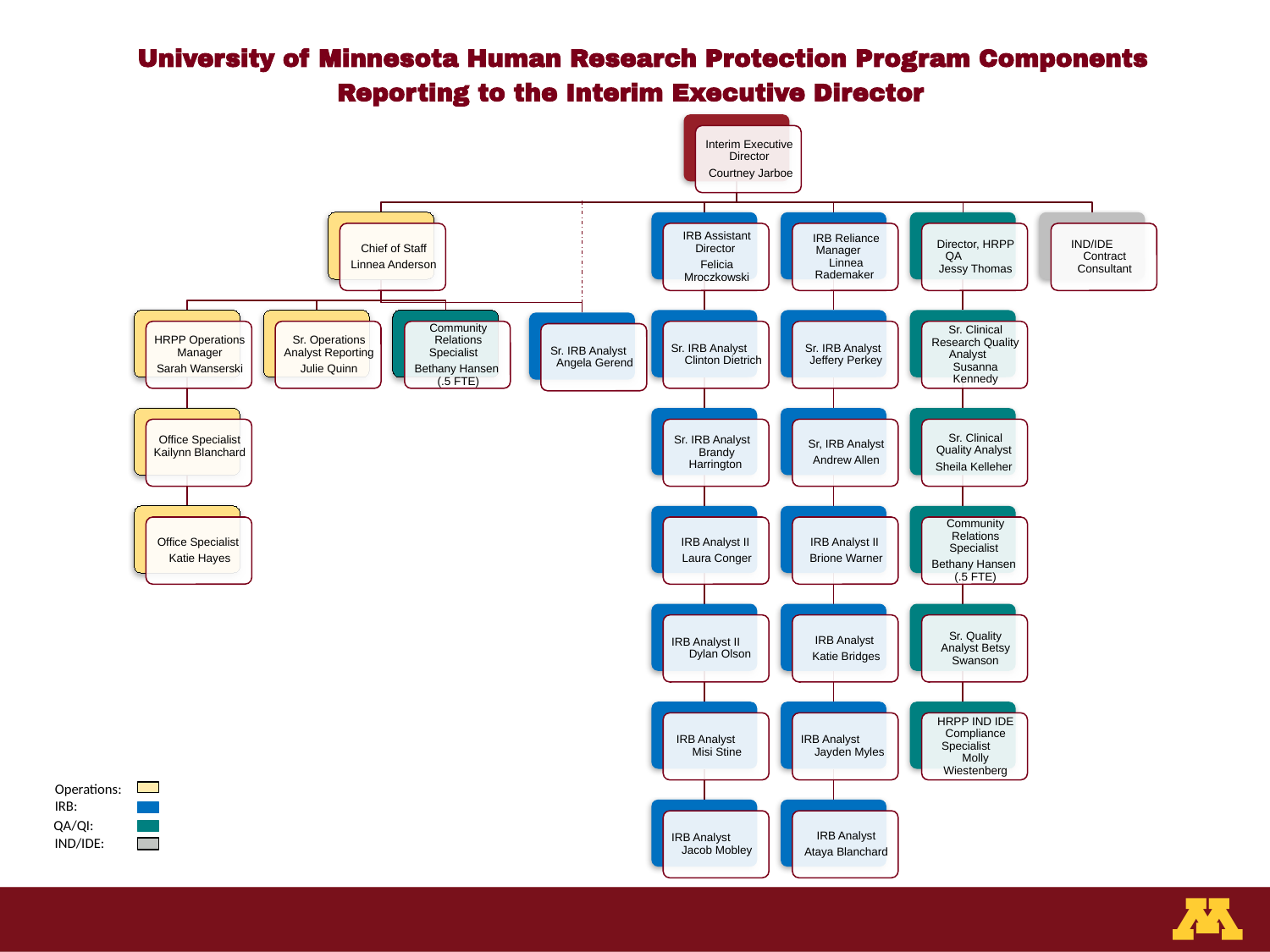

# University of Minnesota Human Research Protection Program Components Reporting to the Interim Executive Director
Interim Executive Director
 Courtney Jarboe
Chief of Staff
Linnea Anderson
HRPP Operations Manager
Sarah Wanserski
Office Specialist Kailynn Blanchard
Office Specialist
Katie Hayes
Sr. Operations Analyst Reporting
Julie Quinn
Community Relations Specialist
Bethany Hansen  (.5 FTE)
Sr. IRB Analyst     Angela Gerend
IRB Assistant Director
Felicia Mroczkowski
Sr. IRB Analyst          Clinton Dietrich
Sr. IRB Analyst    Brandy Harrington
IRB Analyst II
Laura Conger
IRB Analyst II          Dylan Olson
IRB Analyst        Misi Stine
IRB Analyst           Jacob Mobley
IRB Reliance Manager      Linnea Rademaker
Sr. IRB Analyst   Jeffery Perkey
Sr, IRB Analyst
Andrew Allen
IRB Analyst II
Brione Warner
IRB Analyst
Katie Bridges
IRB Analyst             Jayden Myles
IRB Analyst
Ataya Blanchard
Director, HRPP QA               Jessy Thomas
Sr. Clinical Research Quality Analyst      Susanna Kennedy
Sr. Clinical Quality Analyst
Sheila Kelleher
Community Relations Specialist
Bethany Hansen  (.5 FTE)
Sr. Quality Analyst Betsy Swanson
HRPP IND IDE Compliance Specialist       Molly Wiestenberg
IND/IDE         Contract Consultant
Operations:

IRB:

QA/QI:

IND/IDE: